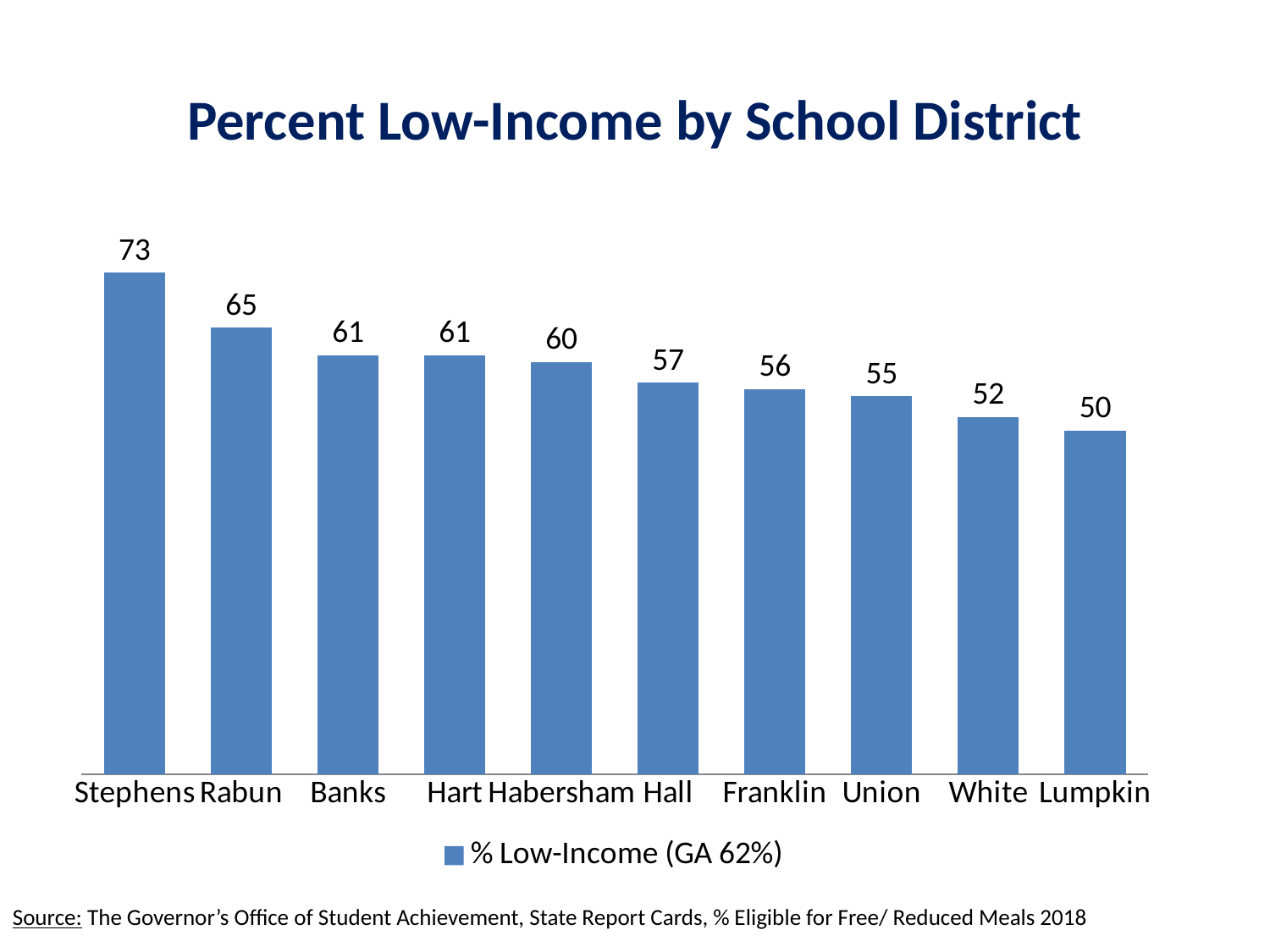

# Percent Low-Income by School District

### Chart

| Category | % Low-Income (GA 62%) |
|---|---|
| Stephens | 73.0 |
| Rabun | 65.0 |
| Banks | 61.0 |
| Hart | 61.0 |
| Habersham | 60.0 |
| Hall | 57.0 |
| Franklin | 56.0 |
| Union | 55.0 |
| White | 52.0 |
| Lumpkin | 50.0 |
Source: The Governor’s Office of Student Achievement, State Report Cards, % Eligible for Free/ Reduced Meals 2018